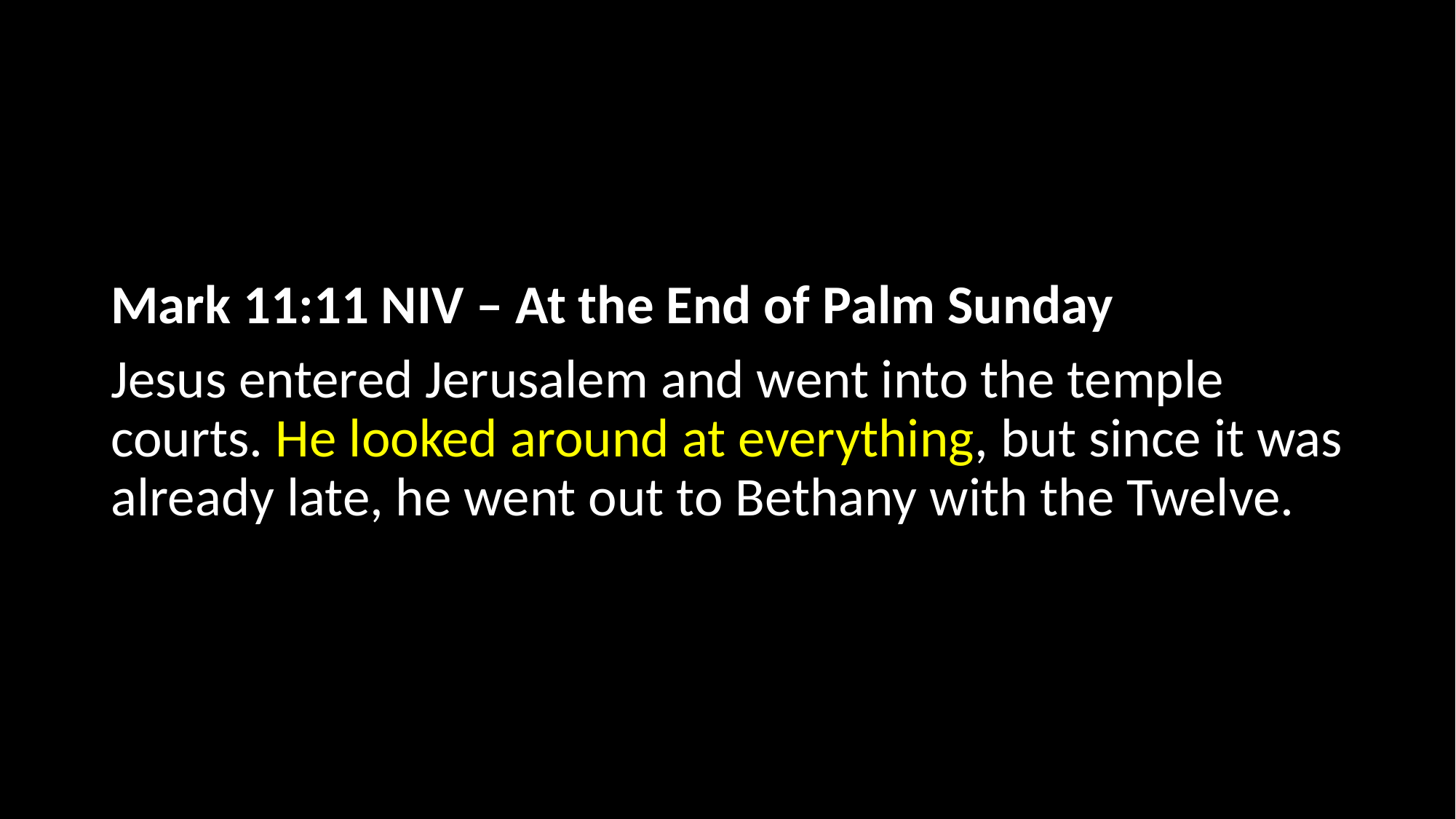

Mark 11:11 NIV – At the End of Palm Sunday
Jesus entered Jerusalem and went into the temple courts. He looked around at everything, but since it was already late, he went out to Bethany with the Twelve.